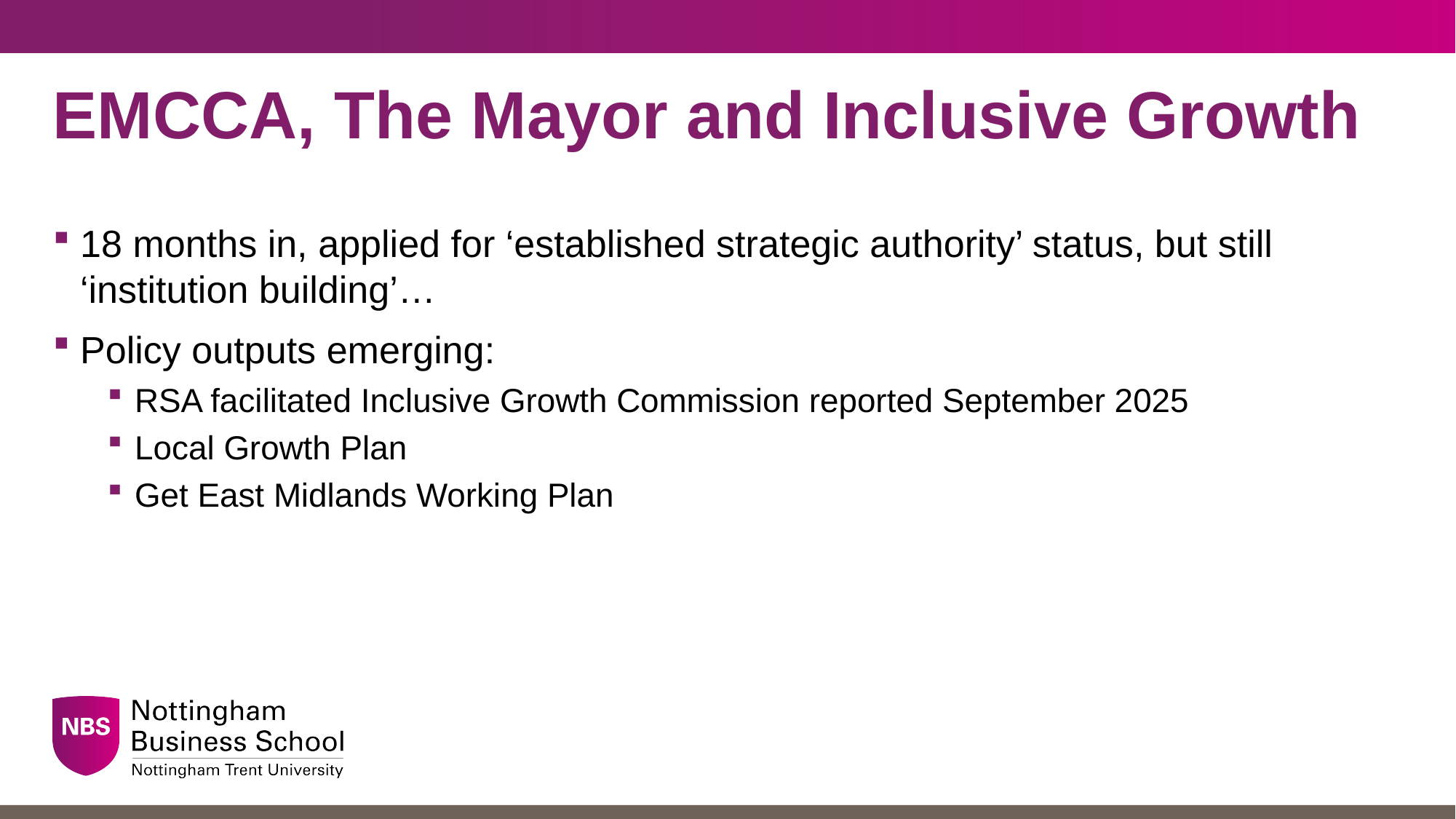

# EMCCA, The Mayor and Inclusive Growth
18 months in, applied for ‘established strategic authority’ status, but still ‘institution building’…
Policy outputs emerging:
RSA facilitated Inclusive Growth Commission reported September 2025
Local Growth Plan
Get East Midlands Working Plan